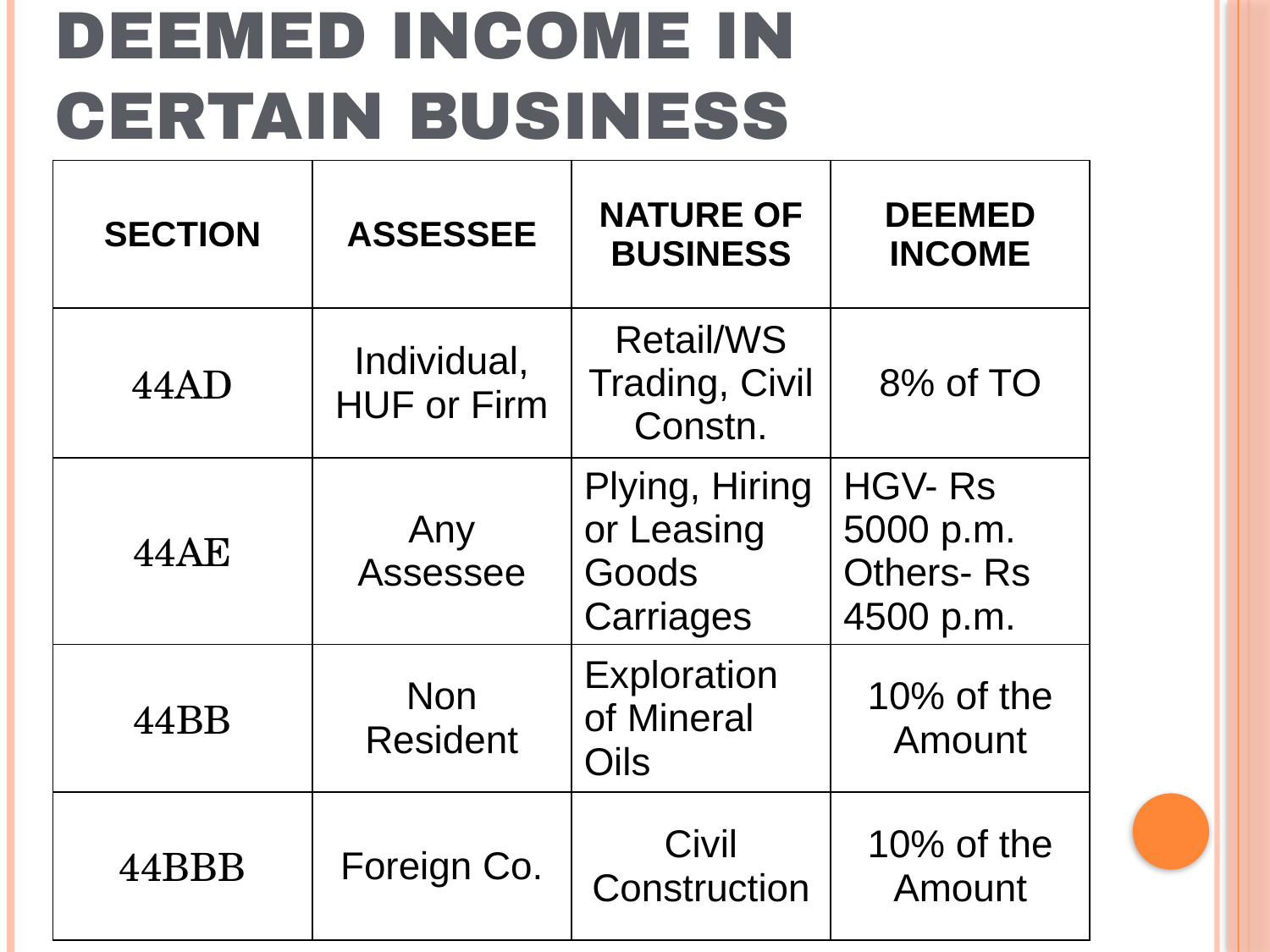

# Deemed Income in Certain business
| SECTION | ASSESSEE | NATURE OF BUSINESS | DEEMED INCOME |
| --- | --- | --- | --- |
| 44AD | Individual, HUF or Firm | Retail/WS Trading, Civil Constn. | 8% of TO |
| 44AE | Any Assessee | Plying, Hiring or Leasing Goods Carriages | HGV- Rs 5000 p.m. Others- Rs 4500 p.m. |
| 44BB | Non Resident | Exploration of Mineral Oils | 10% of the Amount |
| 44BBB | Foreign Co. | Civil Construction | 10% of the Amount |